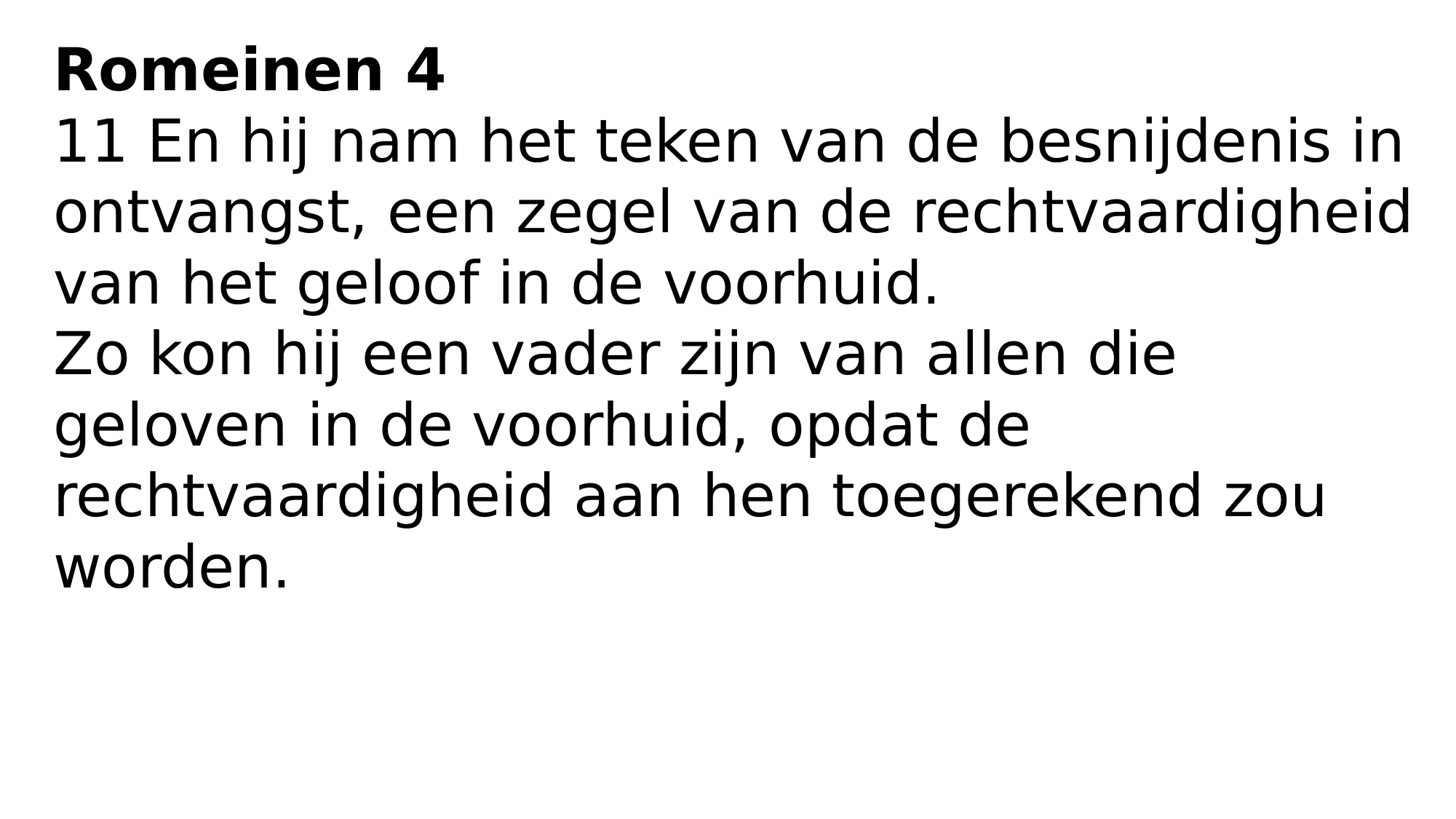

Romeinen 4
11 En hij nam het teken van de besnijdenis in ontvangst, een zegel van de rechtvaardigheid van het geloof in de voorhuid.
Zo kon hij een vader zijn van allen die geloven in de voorhuid, opdat de rechtvaardigheid aan hen toegerekend zou worden.